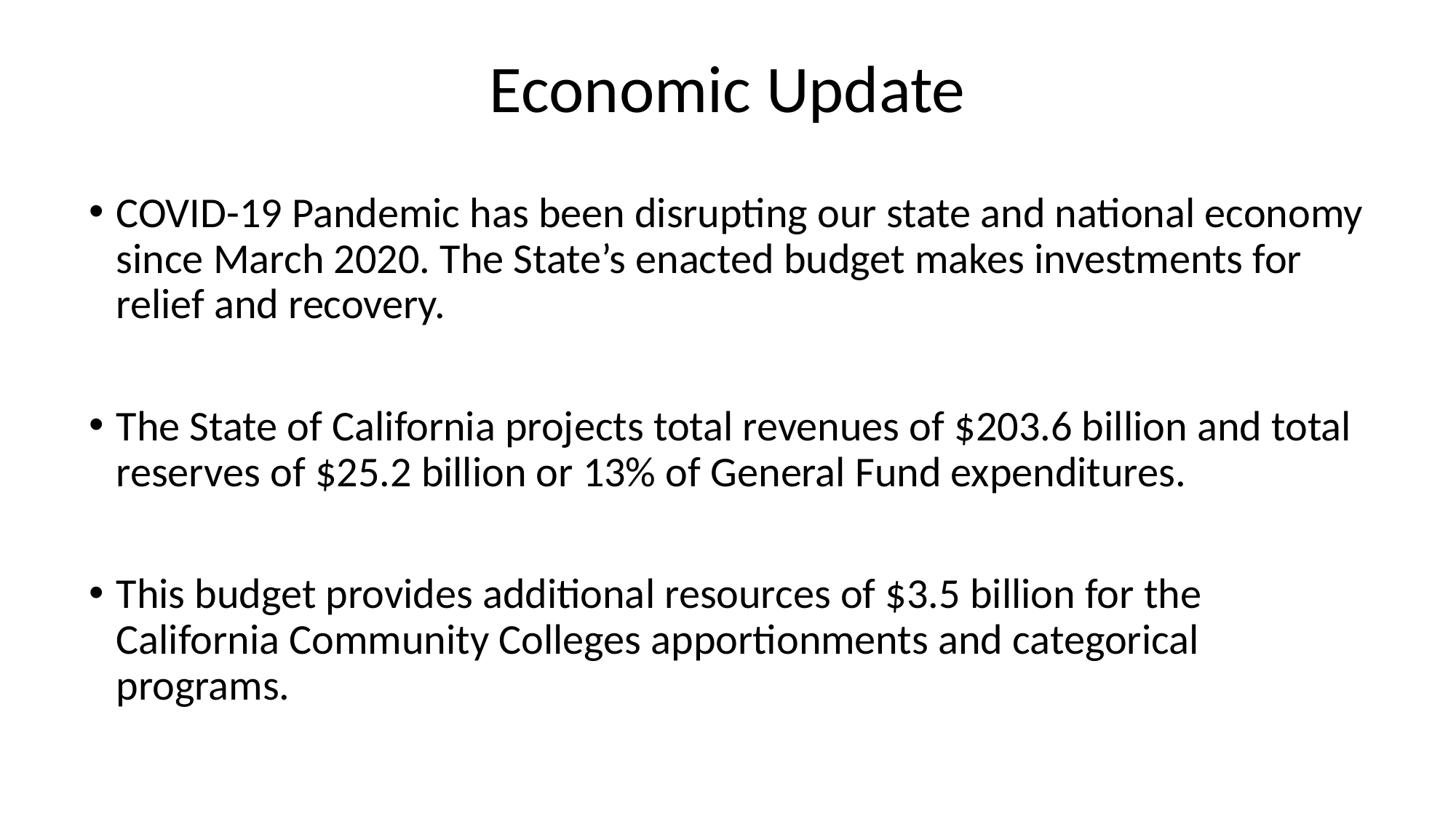

# Economic Update
COVID-19 Pandemic has been disrupting our state and national economy since March 2020. The State’s enacted budget makes investments for relief and recovery.

The State of California projects total revenues of $203.6 billion and total reserves of $25.2 billion or 13% of General Fund expenditures.

This budget provides additional resources of $3.5 billion for the California Community Colleges apportionments and categorical programs.